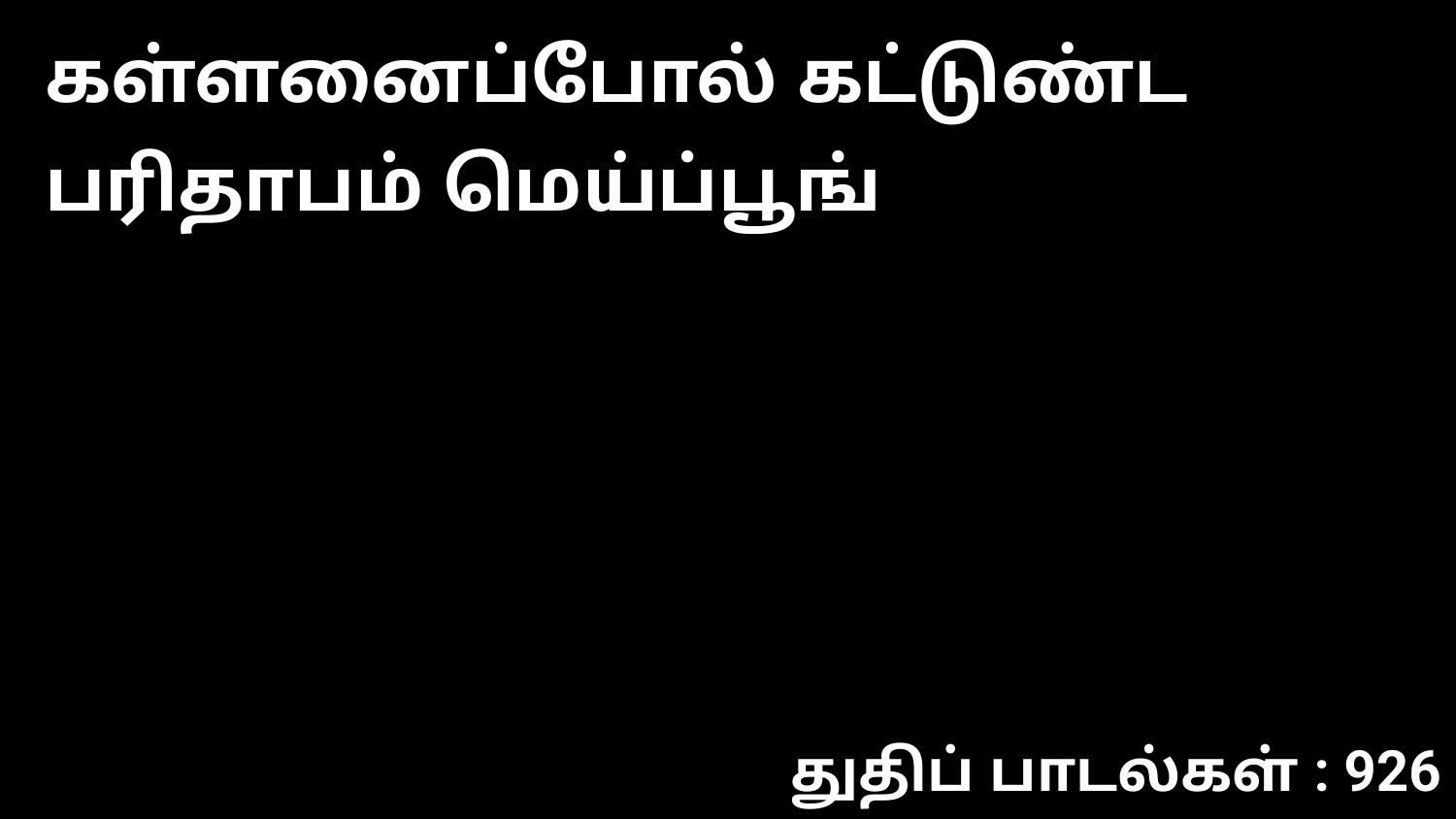

கள்ளனைப்போல் கட்டுண்ட பரிதாபம் மெய்ப்பூங்
துதிப் பாடல்கள் : 926